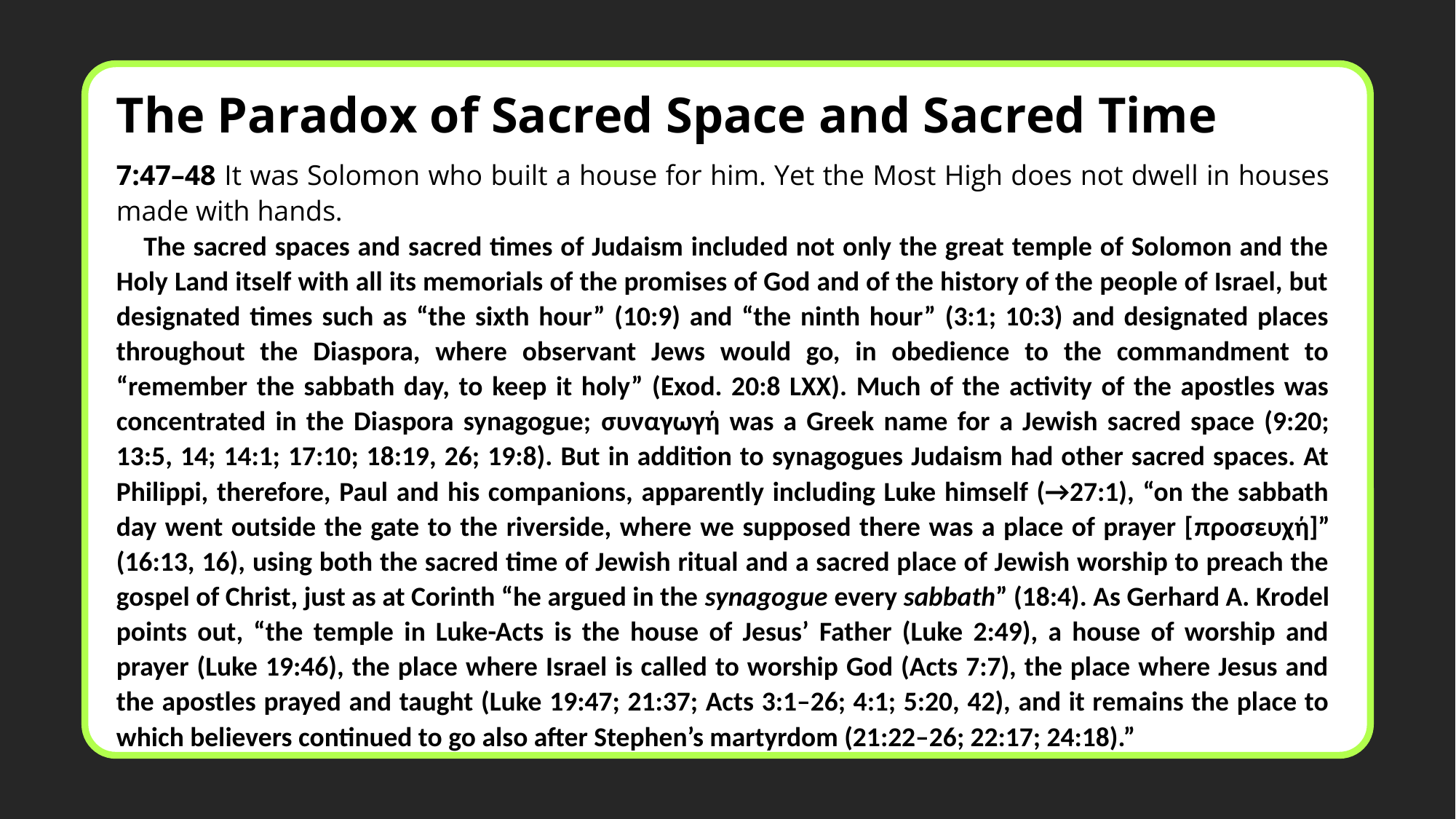

The Paradox of Sacred Space and Sacred Time
7:47–48 It was Solomon who built a house for him. Yet the Most High does not dwell in houses made with hands.
The sacred spaces and sacred times of Judaism included not only the great temple of Solomon and the Holy Land itself with all its memorials of the promises of God and of the history of the people of Israel, but designated times such as “the sixth hour” (10:9) and “the ninth hour” (3:1; 10:3) and designated places throughout the Diaspora, where observant Jews would go, in obedience to the commandment to “remember the sabbath day, to keep it holy” (Exod. 20:8 LXX). Much of the activity of the apostles was concentrated in the Diaspora synagogue; συναγωγή was a Greek name for a Jewish sacred space (9:20; 13:5, 14; 14:1; 17:10; 18:19, 26; 19:8). But in addition to synagogues Judaism had other sacred spaces. At Philippi, therefore, Paul and his companions, apparently including Luke himself (→27:1), “on the sabbath day went outside the gate to the riverside, where we supposed there was a place of prayer [προσευχή]” (16:13, 16), using both the sacred time of Jewish ritual and a sacred place of Jewish worship to preach the gospel of Christ, just as at Corinth “he argued in the synagogue every sabbath” (18:4). As Gerhard A. Krodel points out, “the temple in Luke-Acts is the house of Jesus’ Father (Luke 2:49), a house of worship and prayer (Luke 19:46), the place where Israel is called to worship God (Acts 7:7), the place where Jesus and the apostles prayed and taught (Luke 19:47; 21:37; Acts 3:1–26; 4:1; 5:20, 42), and it remains the place to which believers continued to go also after Stephen’s martyrdom (21:22–26; 22:17; 24:18).”